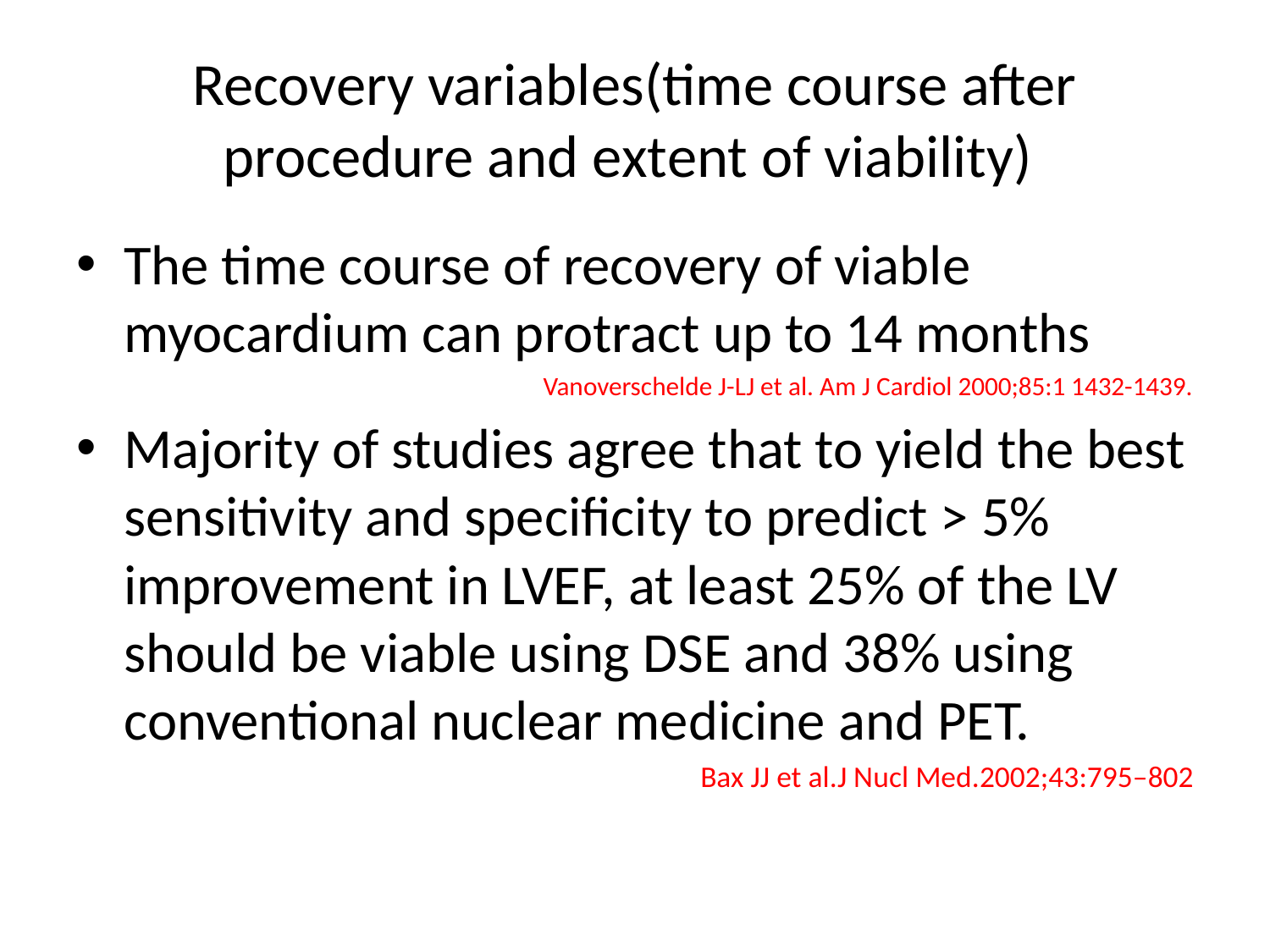

# Recovery variables(time course after procedure and extent of viability)
The time course of recovery of viable myocardium can protract up to 14 months
Vanoverschelde J-LJ et al. Am J Cardiol 2000;85:1 1432-1439.
Majority of studies agree that to yield the best sensitivity and specificity to predict > 5% improvement in LVEF, at least 25% of the LV should be viable using DSE and 38% using conventional nuclear medicine and PET.
Bax JJ et al.J Nucl Med.2002;43:795–802